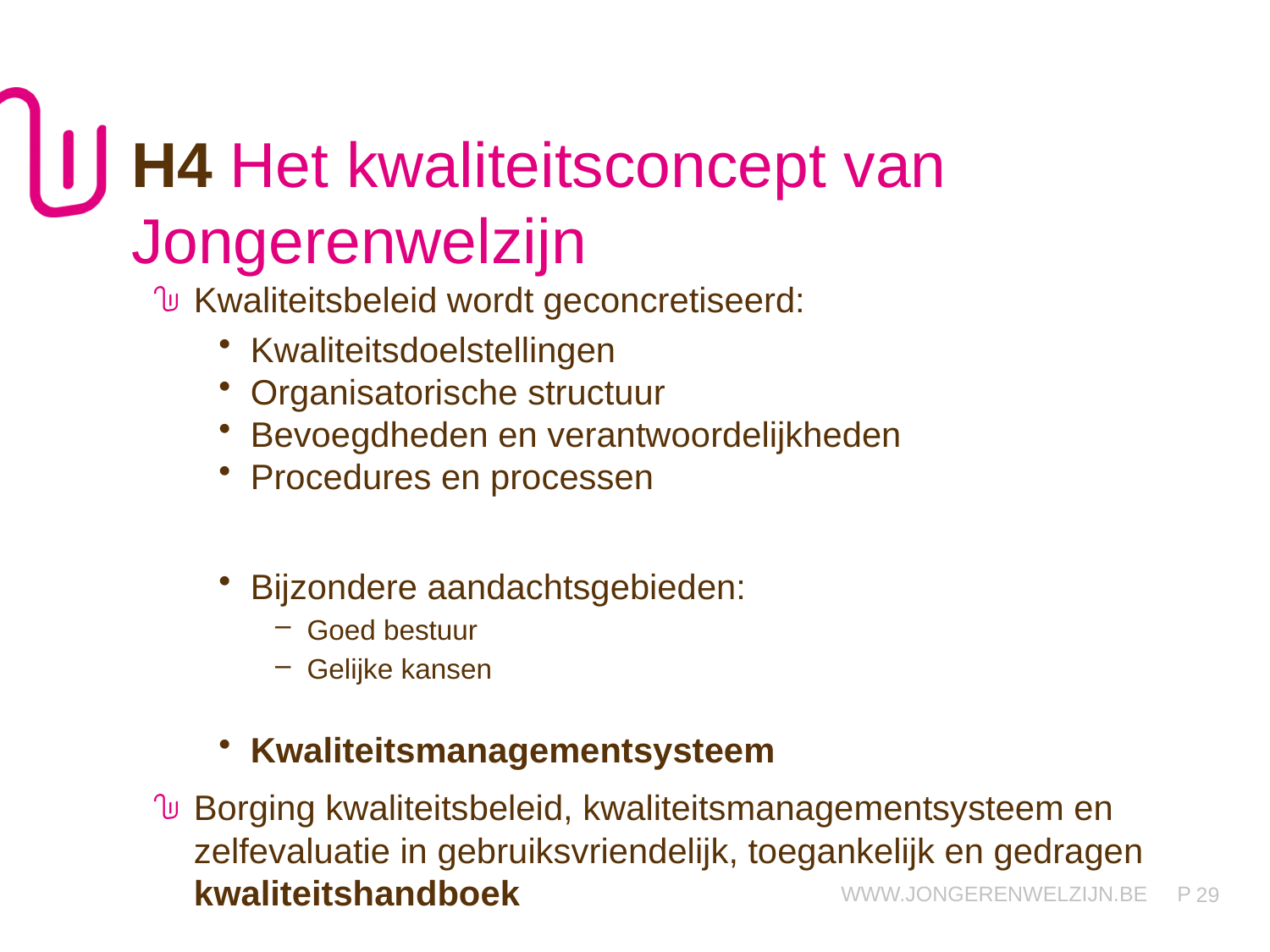

H4 Het kwaliteitsconcept van Jongerenwelzijn
Kwaliteitsbeleid wordt geconcretiseerd:
Kwaliteitsdoelstellingen
Organisatorische structuur
Bevoegdheden en verantwoordelijkheden
Procedures en processen

Bijzondere aandachtsgebieden:
Goed bestuur
Gelijke kansen

Kwaliteitsmanagementsysteem
Borging kwaliteitsbeleid, kwaliteitsmanagementsysteem en zelfevaluatie in gebruiksvriendelijk, toegankelijk en gedragen kwaliteitshandboek

29